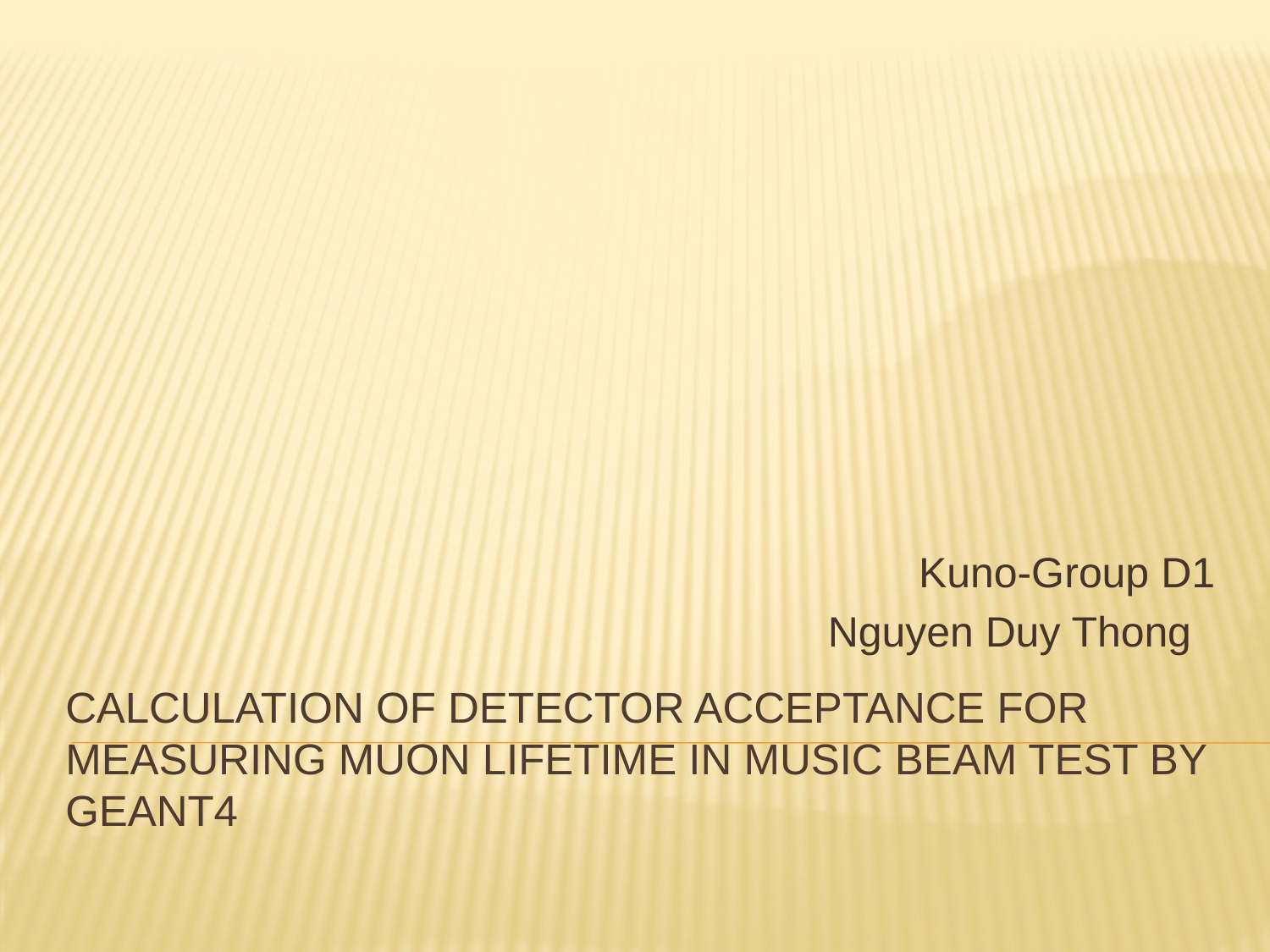

Kuno-Group D1
Nguyen Duy Thong

# Calculation of detector acceptance for measuring muon lifetime in MuSIC beam test by GEANT4